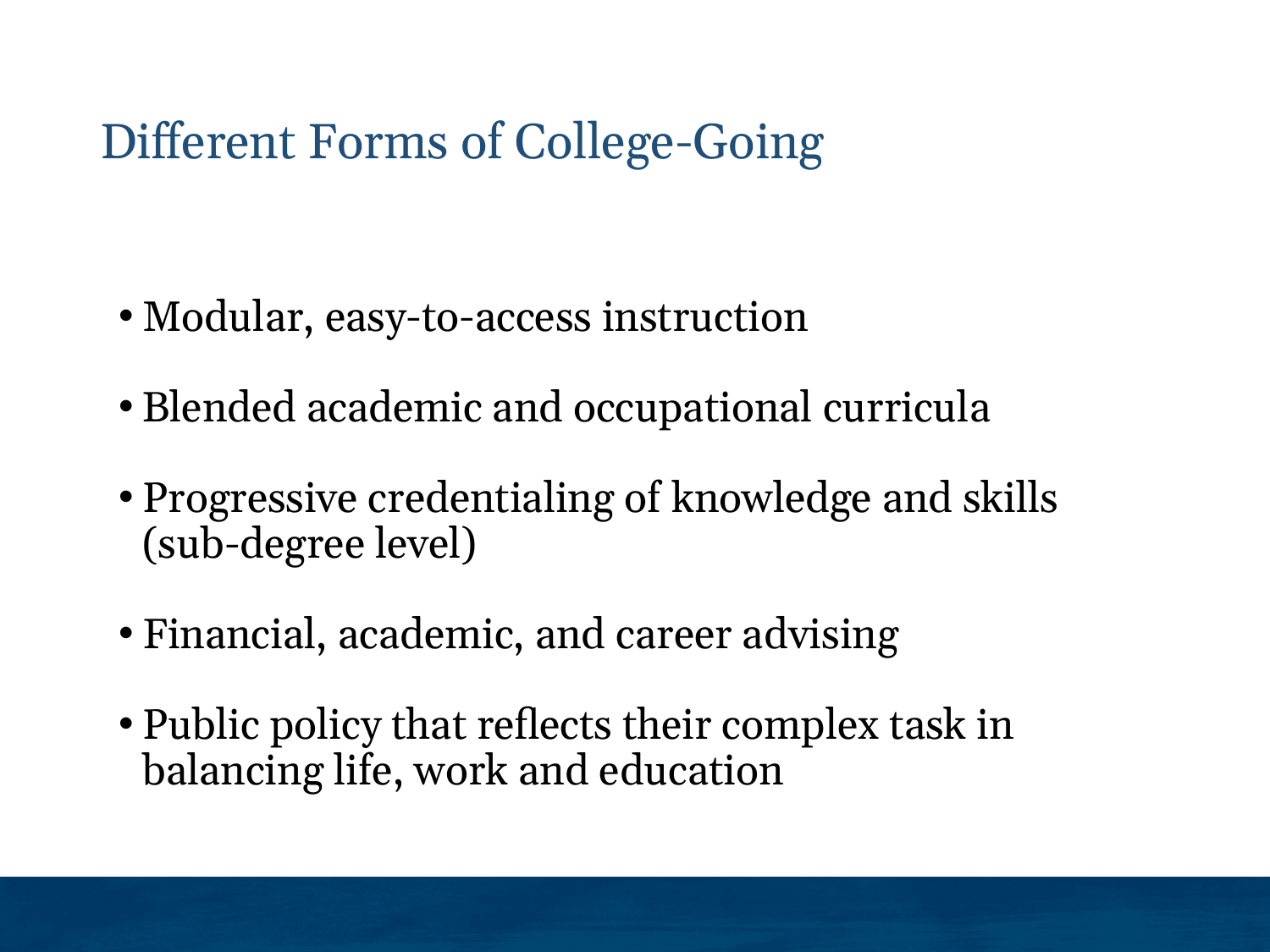

# Different Forms of College-Going

Modular, easy-to-access instruction
Blended academic and occupational curricula
Progressive credentialing of knowledge and skills (sub-degree level)
Financial, academic, and career advising
Public policy that reflects their complex task in balancing life, work and education